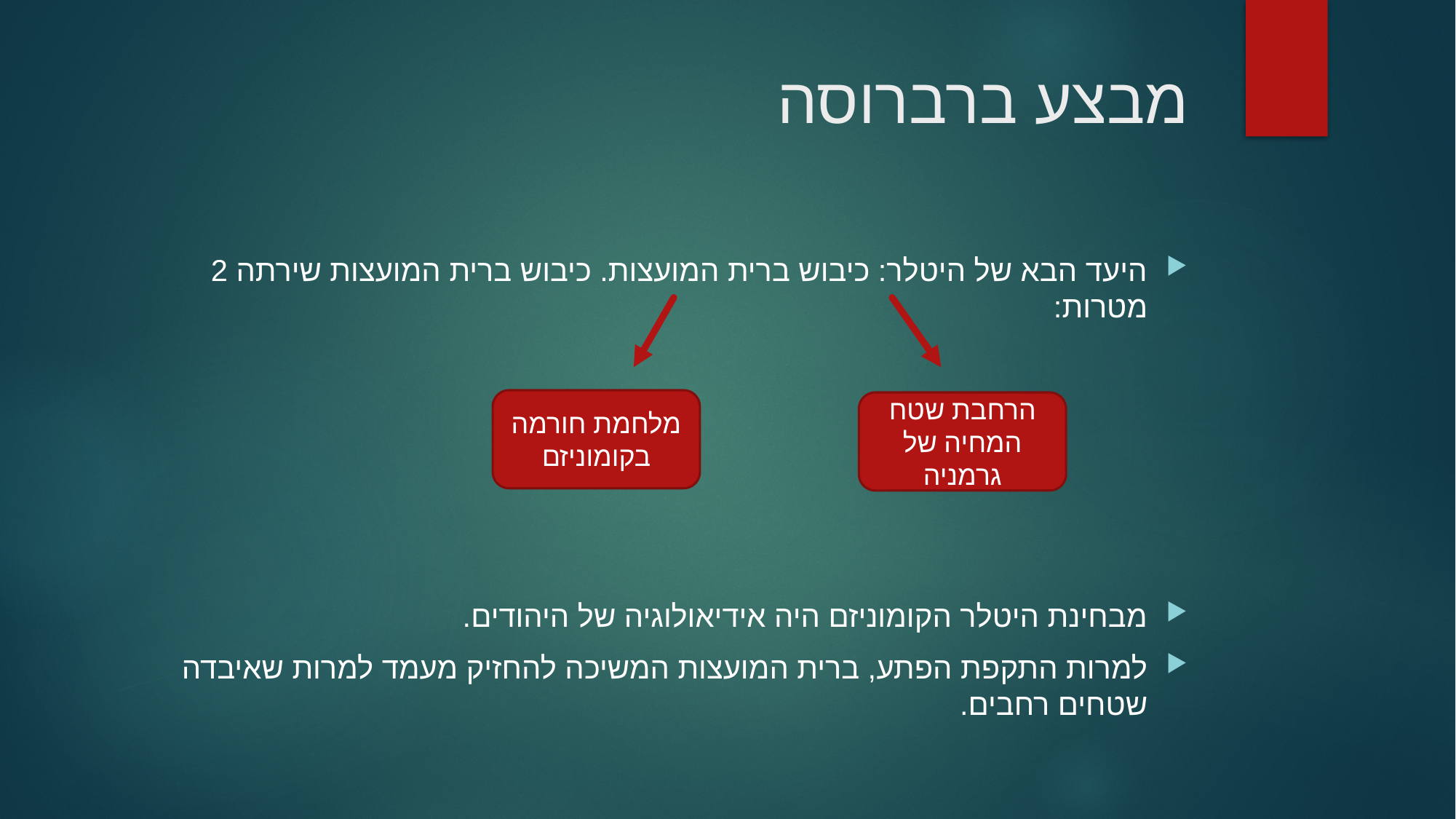

# מבצע ברברוסה
היעד הבא של היטלר: כיבוש ברית המועצות. כיבוש ברית המועצות שירתה 2 מטרות:

מבחינת היטלר הקומוניזם היה אידיאולוגיה של היהודים.
למרות התקפת הפתע, ברית המועצות המשיכה להחזיק מעמד למרות שאיבדה שטחים רחבים.
מלחמת חורמה בקומוניזם
הרחבת שטח המחיה של גרמניה